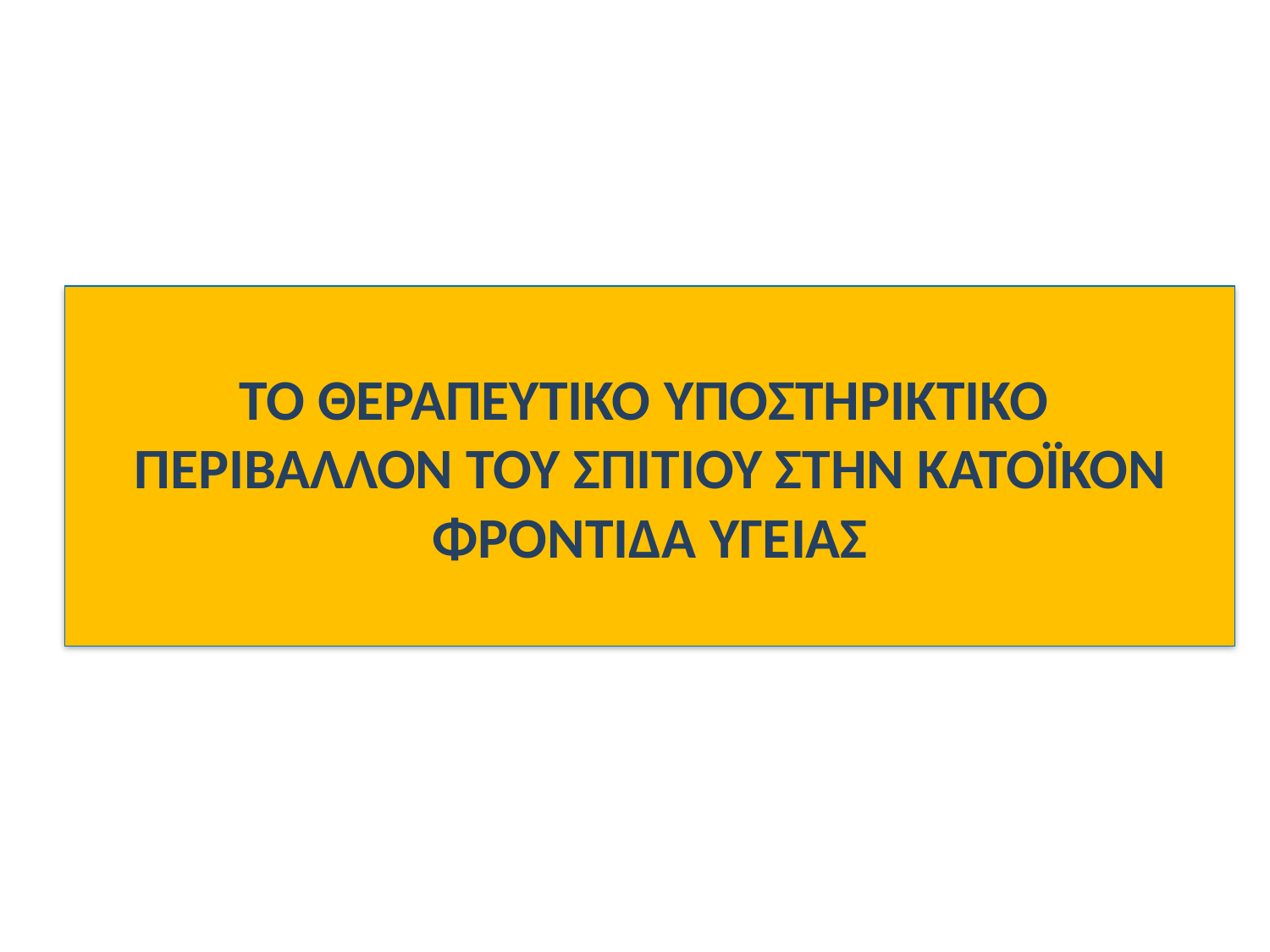

# ΤΟ ΘΕΡΑΠΕΥΤΙΚΟ ΥΠΟΣΤΗΡΙΚΤΙΚΟ  ΠΕΡΙΒΑΛΛΟΝ ΤΟΥ ΣΠΙΤΙΟΥ ΣΤΗΝ ΚΑΤΌΙΚΟΝ ΦΡΟΝΤΙΔΑ ΥΓΕΙΑΣ